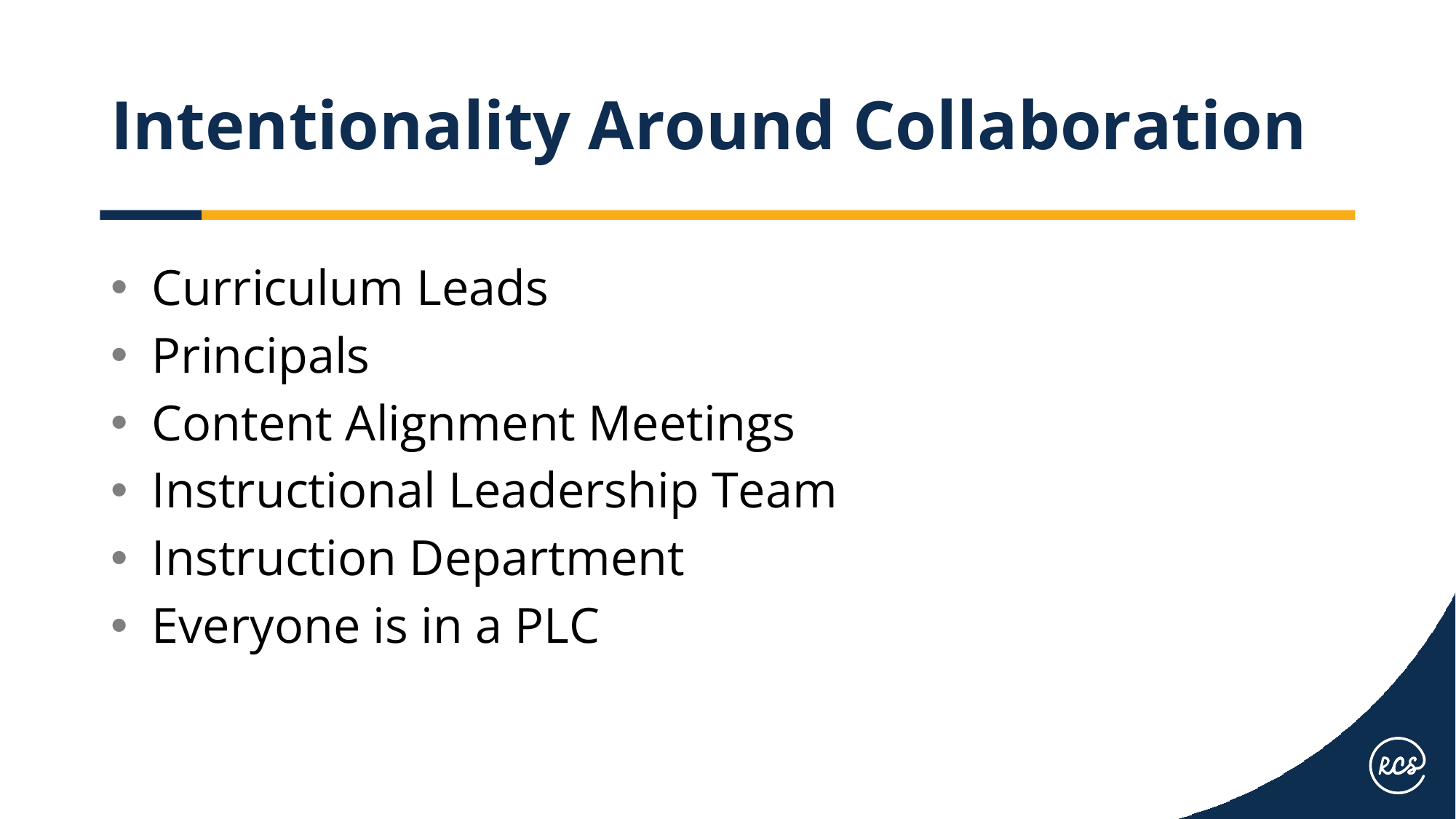

# Intentionality Around Collaboration
Curriculum Leads
Principals
Content Alignment Meetings
Instructional Leadership Team
Instruction Department
Everyone is in a PLC